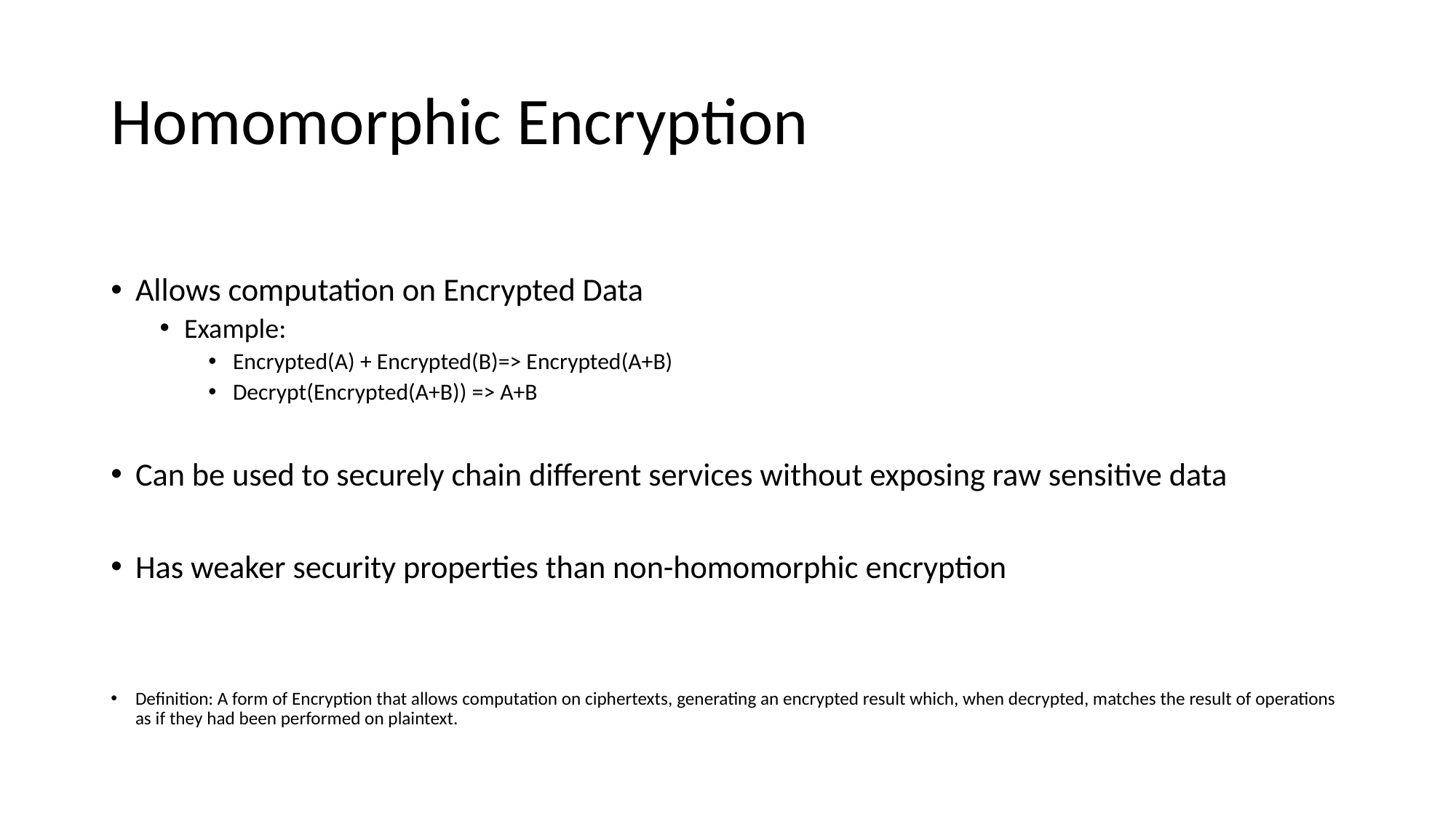

# Homomorphic Encryption

Allows computation on Encrypted Data
Example:
Encrypted(A) + Encrypted(B)=> Encrypted(A+B)
Decrypt(Encrypted(A+B)) => A+B

Can be used to securely chain different services without exposing raw sensitive data

Has weaker security properties than non-homomorphic encryption

Definition: A form of Encryption that allows computation on ciphertexts, generating an encrypted result which, when decrypted, matches the result of operations as if they had been performed on plaintext.